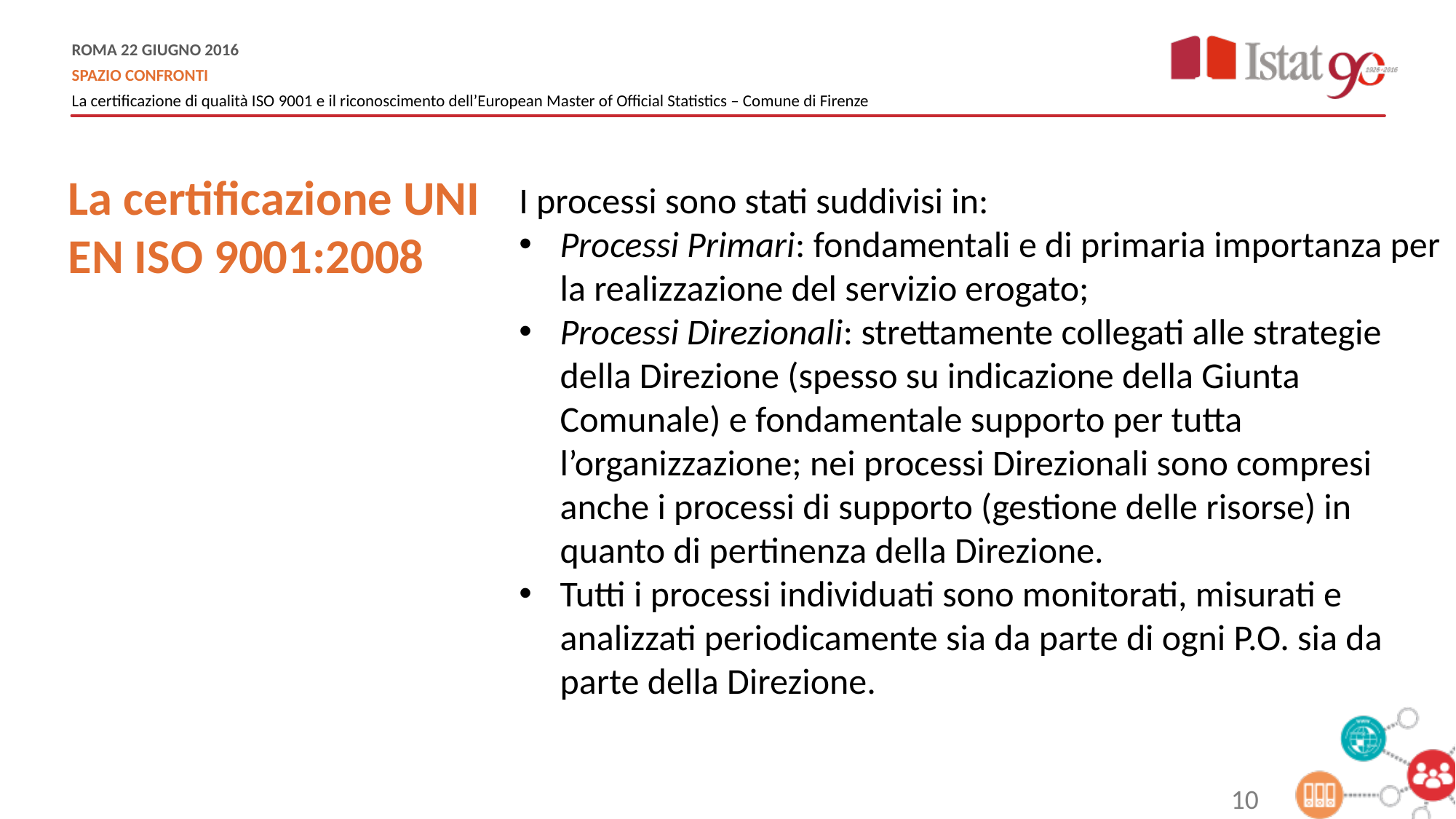

La certificazione UNI EN ISO 9001:2008
I processi sono stati suddivisi in:
Processi Primari: fondamentali e di primaria importanza per la realizzazione del servizio erogato;
Processi Direzionali: strettamente collegati alle strategie della Direzione (spesso su indicazione della Giunta Comunale) e fondamentale supporto per tutta l’organizzazione; nei processi Direzionali sono compresi anche i processi di supporto (gestione delle risorse) in quanto di pertinenza della Direzione.
Tutti i processi individuati sono monitorati, misurati e analizzati periodicamente sia da parte di ogni P.O. sia da parte della Direzione.
10